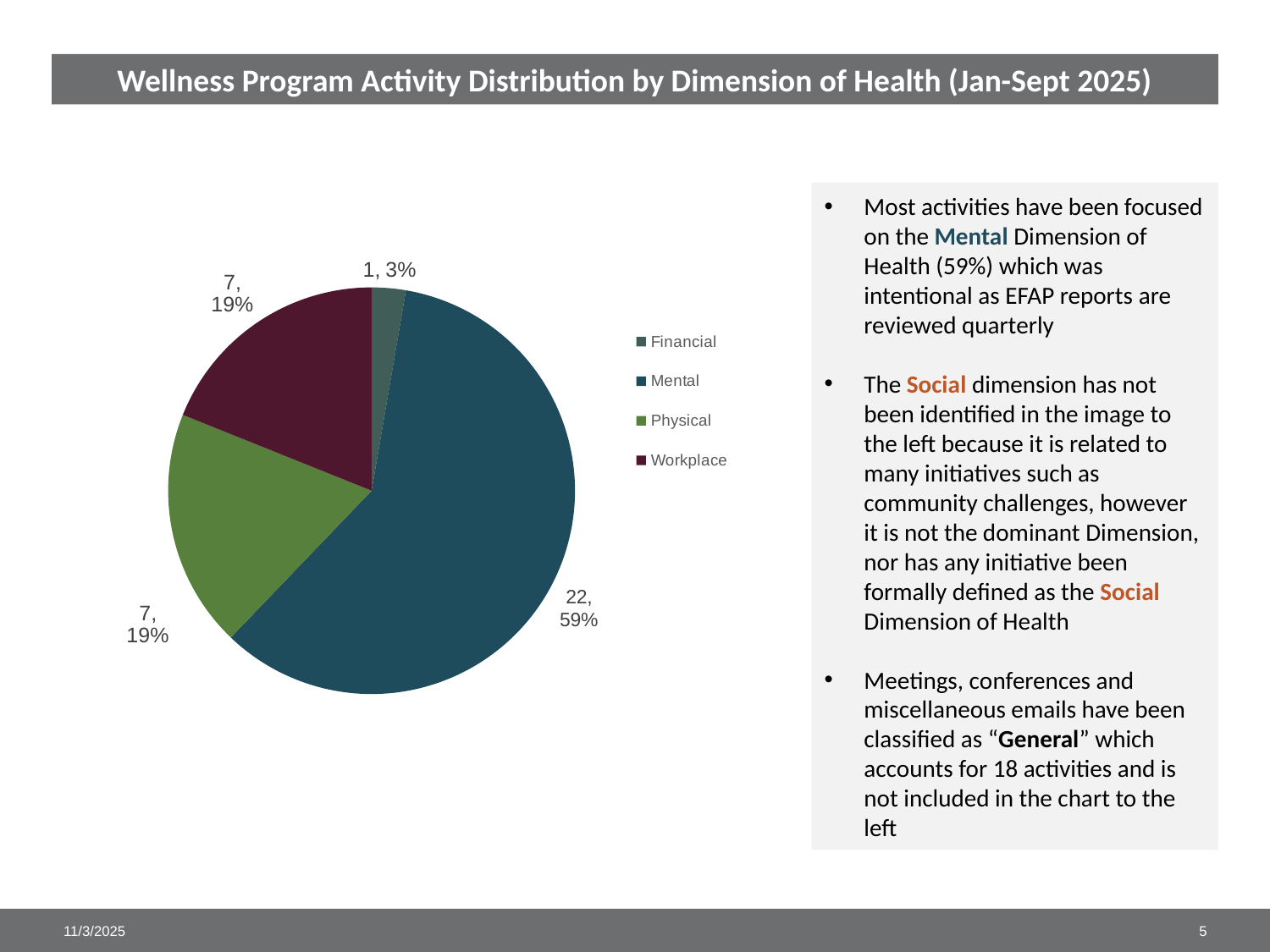

Wellness Program Activity Distribution by Dimension of Health (Jan-Sept 2025)

### Chart

| Category |  |
|---|---|
| Financial  | 1.0 |
| Mental | 22.0 |
| Physical | 7.0 |
| Workplace | 7.0 |
Most activities have been focused on the Mental Dimension of Health (59%) which was intentional as EFAP reports are reviewed quarterly

The Social dimension has not been identified in the image to the left because it is related to many initiatives such as community challenges, however it is not the dominant Dimension, nor has any initiative been formally defined as the Social Dimension of Health

Meetings, conferences and miscellaneous emails have been classified as “General” which accounts for 18 activities and is not included in the chart to the left